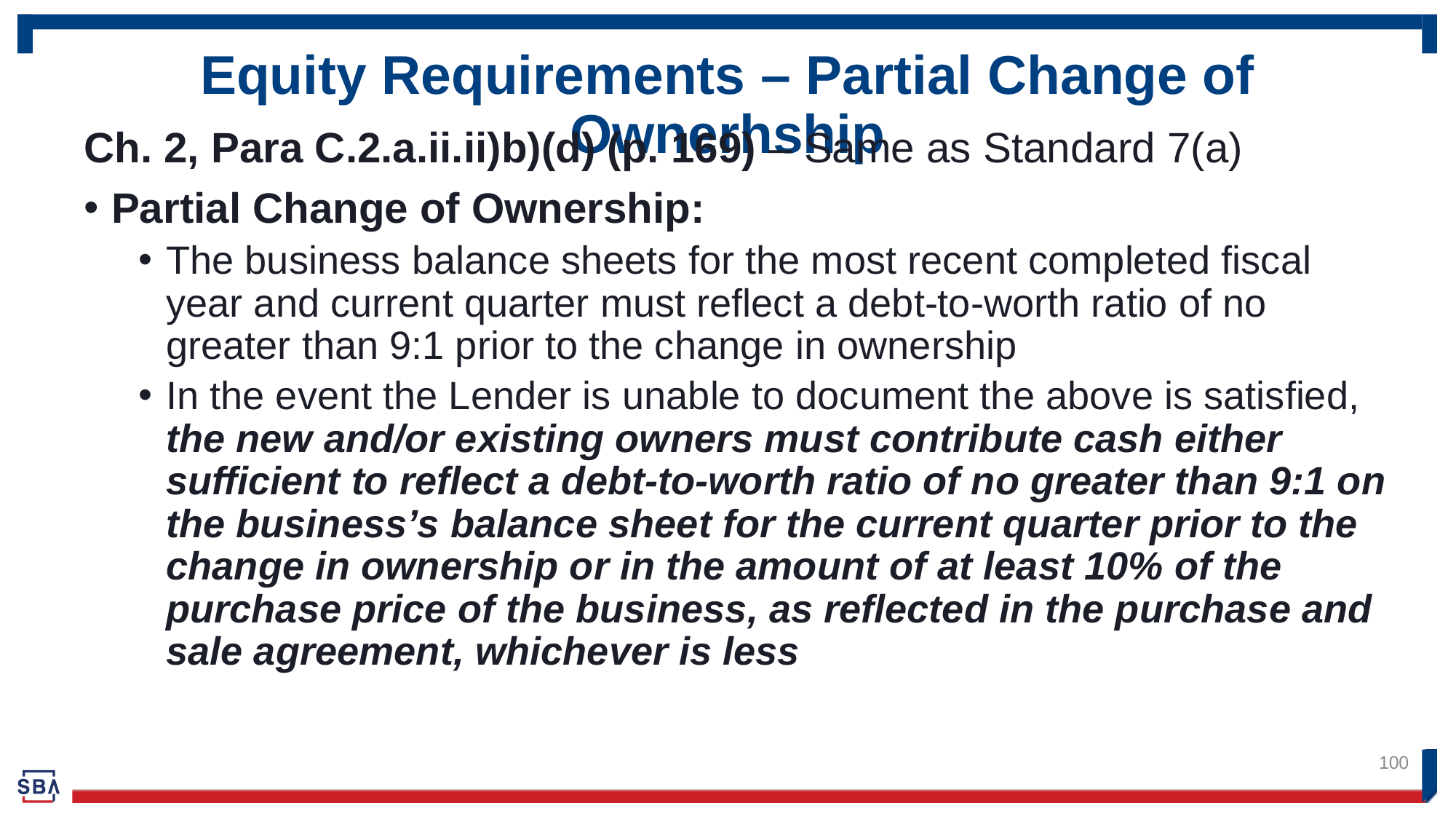

# Equity Requirements – Partial Change of Ownerhship
Ch. 2, Para C.2.a.ii.ii)b)(d) (p. 169) – Same as Standard 7(a)
Partial Change of Ownership:
The business balance sheets for the most recent completed fiscal year and current quarter must reflect a debt-to-worth ratio of no greater than 9:1 prior to the change in ownership
In the event the Lender is unable to document the above is satisfied, the new and/or existing owners must contribute cash either sufficient to reflect a debt-to-worth ratio of no greater than 9:1 on the business’s balance sheet for the current quarter prior to the change in ownership or in the amount of at least 10% of the purchase price of the business, as reflected in the purchase and sale agreement, whichever is less

100